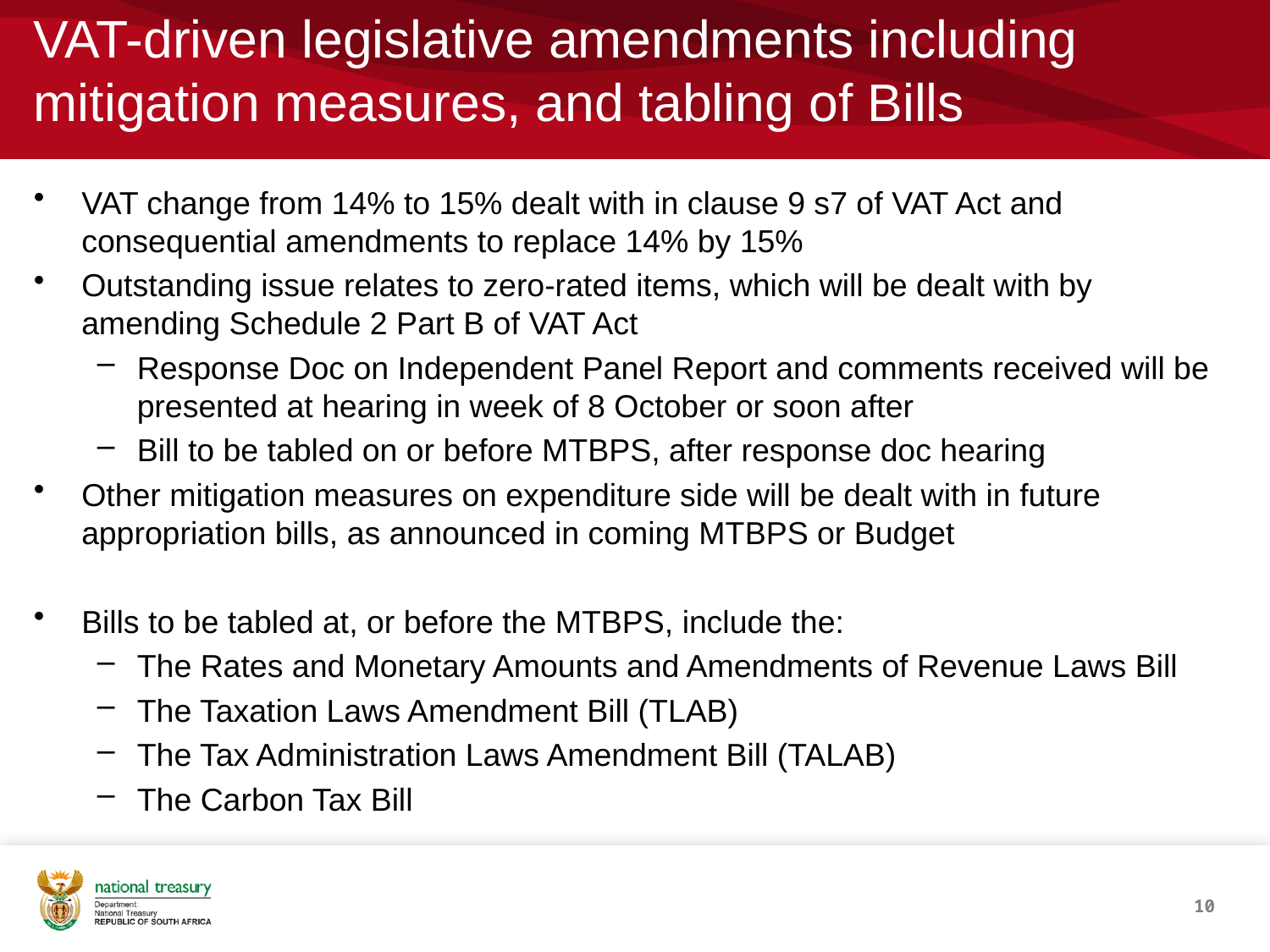

# VAT-driven legislative amendments including mitigation measures, and tabling of Bills
VAT change from 14% to 15% dealt with in clause 9 s7 of VAT Act and consequential amendments to replace 14% by 15%
Outstanding issue relates to zero-rated items, which will be dealt with by amending Schedule 2 Part B of VAT Act
Response Doc on Independent Panel Report and comments received will be presented at hearing in week of 8 October or soon after
Bill to be tabled on or before MTBPS, after response doc hearing
Other mitigation measures on expenditure side will be dealt with in future appropriation bills, as announced in coming MTBPS or Budget

Bills to be tabled at, or before the MTBPS, include the:
The Rates and Monetary Amounts and Amendments of Revenue Laws Bill
The Taxation Laws Amendment Bill (TLAB)
The Tax Administration Laws Amendment Bill (TALAB)
The Carbon Tax Bill

10